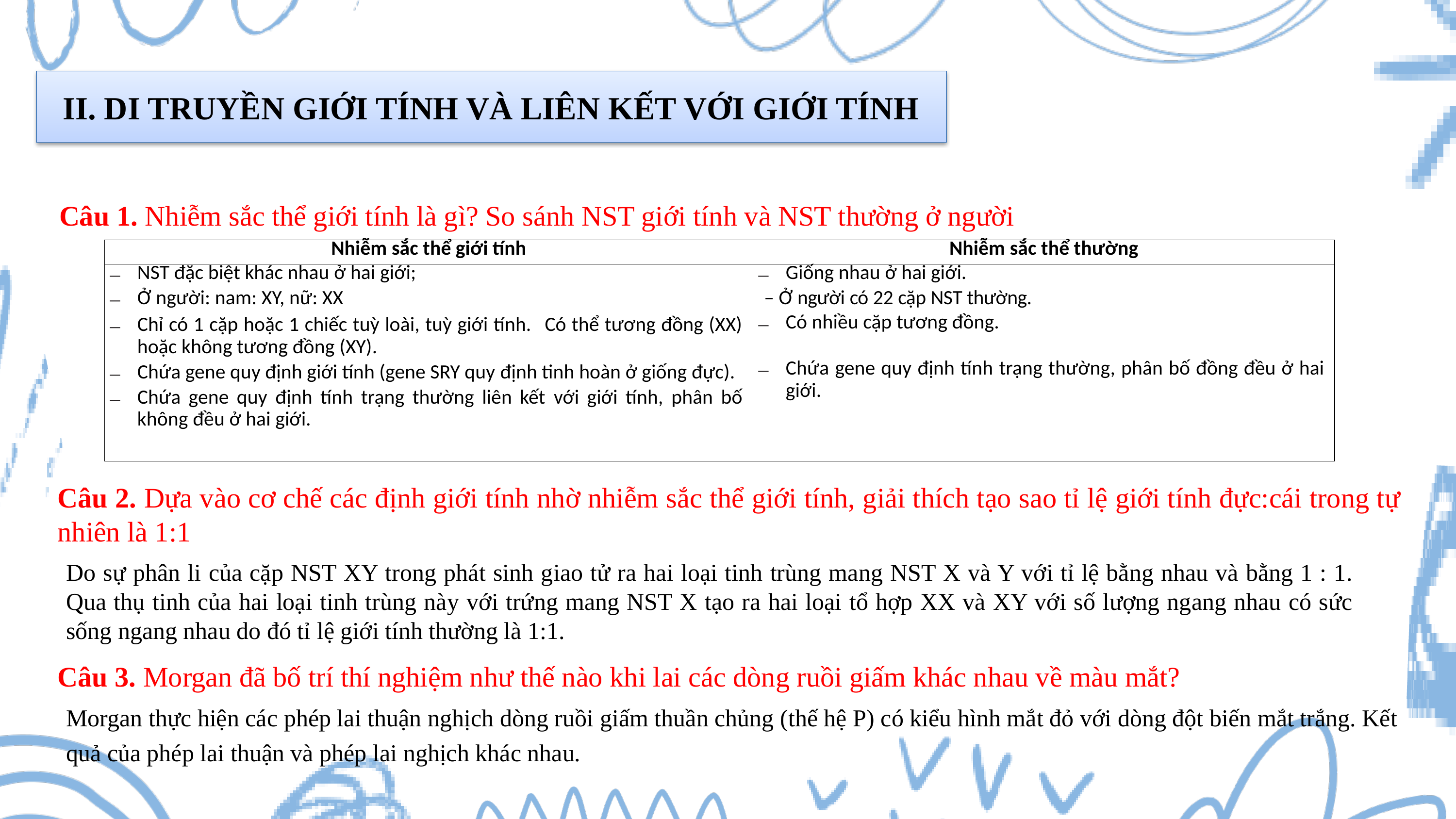

II. DI TRUYỀN GIỚI TÍNH VÀ LIÊN KẾT VỚI GIỚI TÍNH
Câu 1. Nhiễm sắc thể giới tính là gì? So sánh NST giới tính và NST thường ở người

| Nhiễm sắc thể giới tính | Nhiễm sắc thể thường |
| --- | --- |
| NST đặc biệt khác nhau ở hai giới; Ở người: nam: XY, nữ: XX Chỉ có 1 cặp hoặc 1 chiếc tuỳ loài, tuỳ giới tính. Có thể tương đồng (XX) hoặc không tương đồng (XY). Chứa gene quy định giới tính (gene SRY quy định tinh hoàn ở giống đực). Chứa gene quy định tính trạng thường liên kết với giới tính, phân bố không đều ở hai giới. | Giống nhau ở hai giới. – Ở người có 22 cặp NST thường. Có nhiều cặp tương đồng.   Chứa gene quy định tính trạng thường, phân bố đồng đều ở hai giới. |

Câu 2. Dựa vào cơ chế các định giới tính nhờ nhiễm sắc thể giới tính, giải thích tạo sao tỉ lệ giới tính đực:cái trong tự nhiên là 1:1
Do sự phân li của cặp NST XY trong phát sinh giao tử ra hai loại tinh trùng mang NST X và Y với tỉ lệ bằng nhau và bằng 1 : 1. Qua thụ tinh của hai loại tinh trùng này với trứng mang NST X tạo ra hai loại tổ hợp XX và XY với số lượng ngang nhau có sức sống ngang nhau do đó tỉ lệ giới tính thường là 1:1.

Câu 3. Morgan đã bố trí thí nghiệm như thế nào khi lai các dòng ruồi giấm khác nhau về màu mắt?

Morgan thực hiện các phép lai thuận nghịch dòng ruồi giấm thuần chủng (thế hệ P) có kiểu hình mắt đỏ với dòng đột biến mắt trắng. Kết quả của phép lai thuận và phép lai nghịch khác nhau.